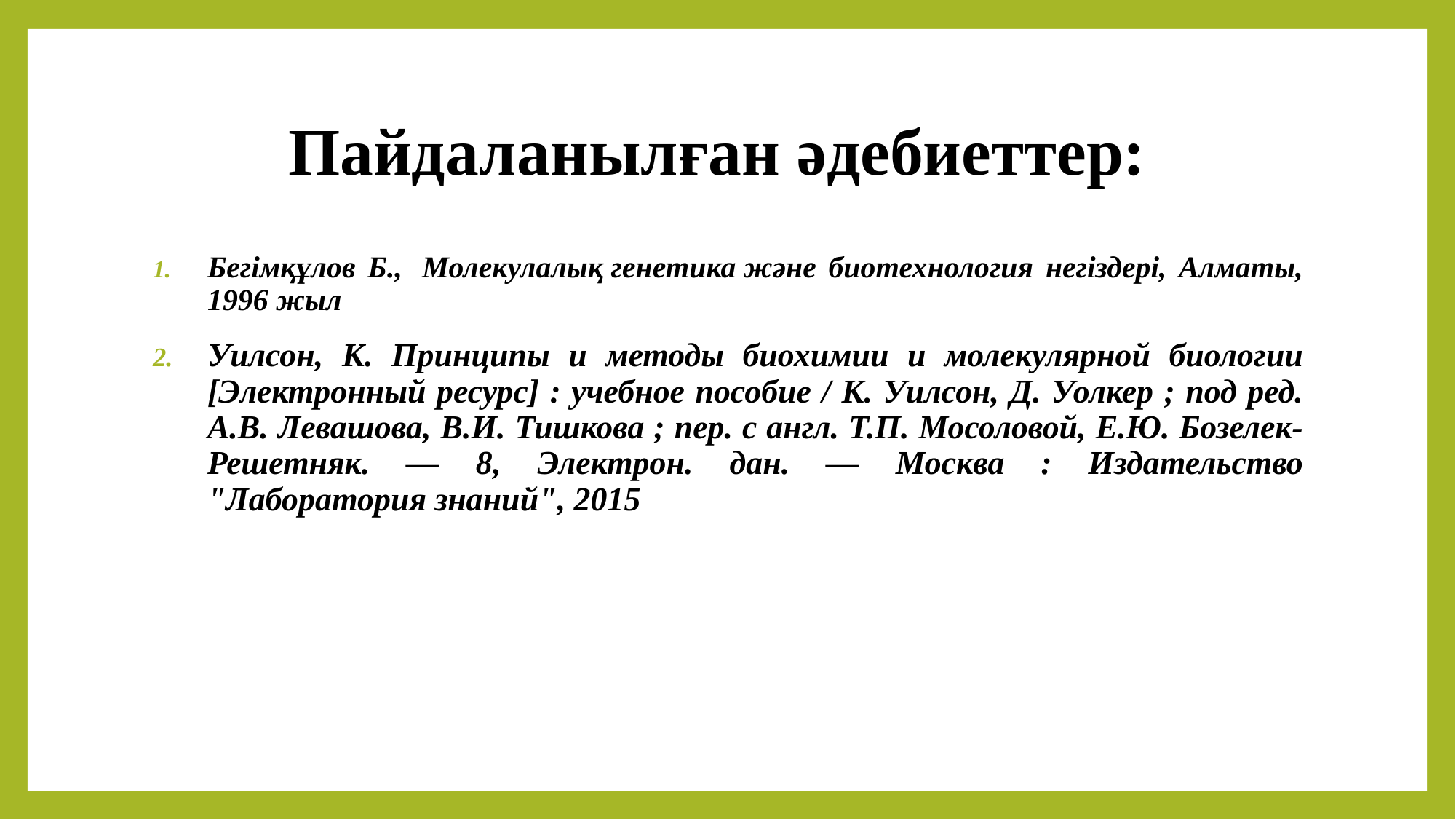

# Пайдаланылған әдебиеттер:
Бегімқұлов Б.,  Молекулалық генетика жəне биотехнология негіздері, Алматы, 1996 жыл
Уилсон, К. Принципы и методы биохимии и молекулярной биологии [Электронный ресурс] : учебное пособие / К. Уилсон, Д. Уолкер ; под ред. А.В. Левашова, В.И. Тишкова ; пер. с англ. Т.П. Мосоловой, Е.Ю. Бозелек-Решетняк. — 8, Электрон. дан. — Москва : Издательство "Лаборатория знаний", 2015